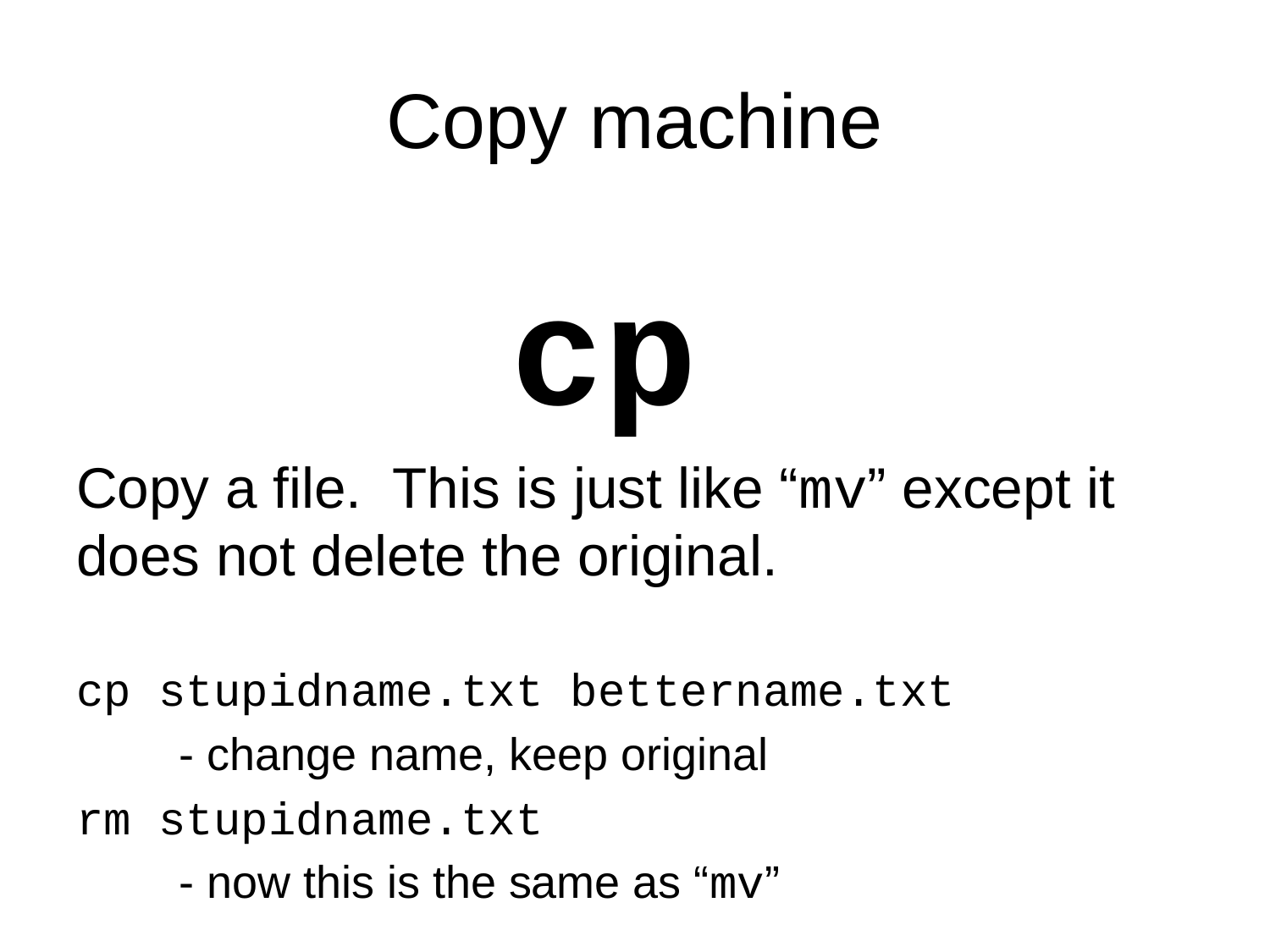

# Copy machine
cp
Copy a file.  This is just like “mv” except it does not delete the original.

cp stupidname.txt bettername.txt
	- change name, keep original
rm stupidname.txt
	- now this is the same as “mv”